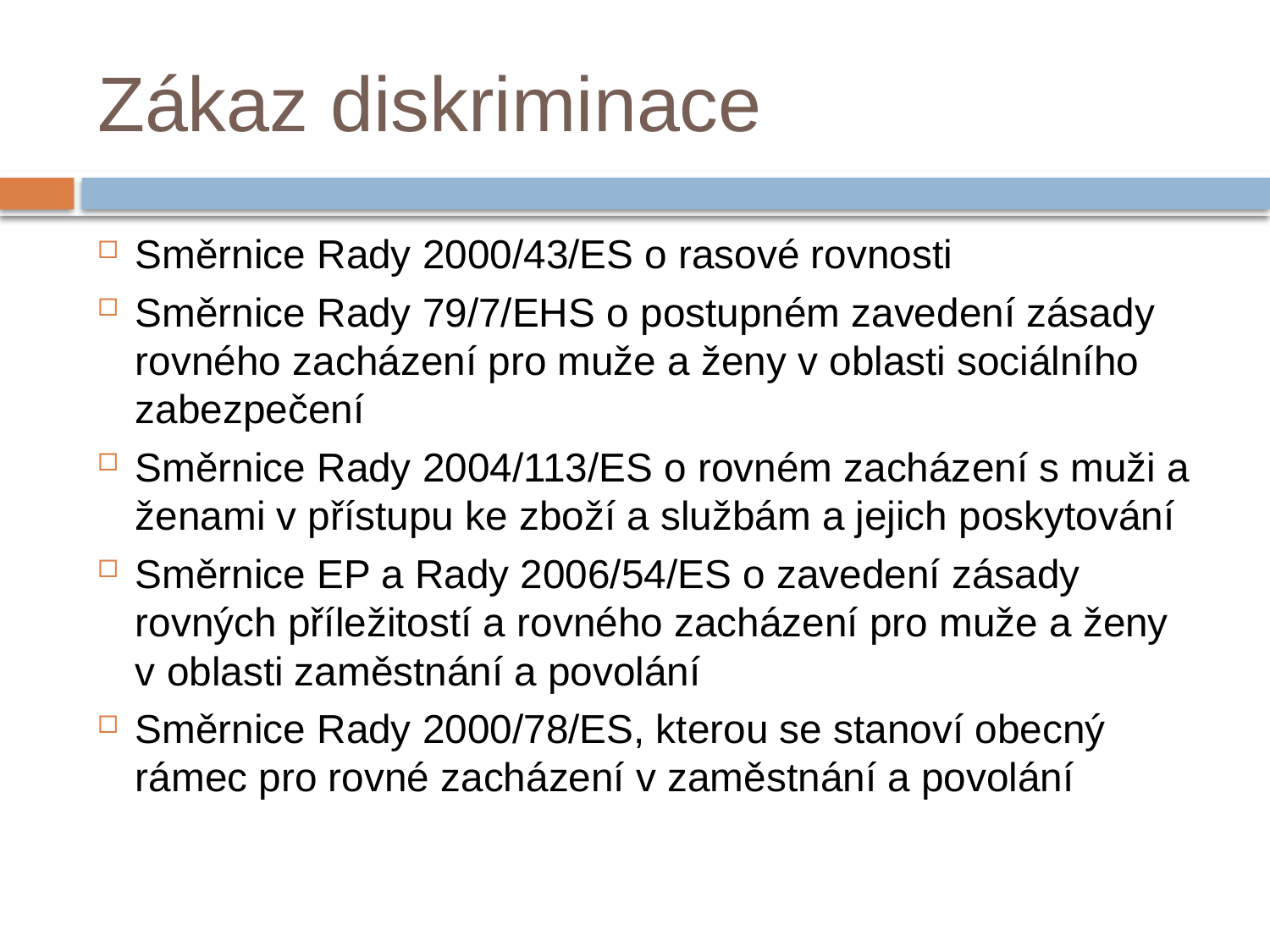

# Zákaz diskriminace
Směrnice Rady 2000/43/ES o rasové rovnosti
Směrnice Rady 79/7/EHS o postupném zavedení zásady rovného zacházení pro muže a ženy v oblasti sociálního zabezpečení
Směrnice Rady 2004/113/ES o rovném zacházení s muži a ženami v přístupu ke zboží a službám a jejich poskytování
Směrnice EP a Rady 2006/54/ES o zavedení zásady rovných příležitostí a rovného zacházení pro muže a ženy v oblasti zaměstnání a povolání
Směrnice Rady 2000/78/ES, kterou se stanoví obecný rámec pro rovné zacházení v zaměstnání a povolání